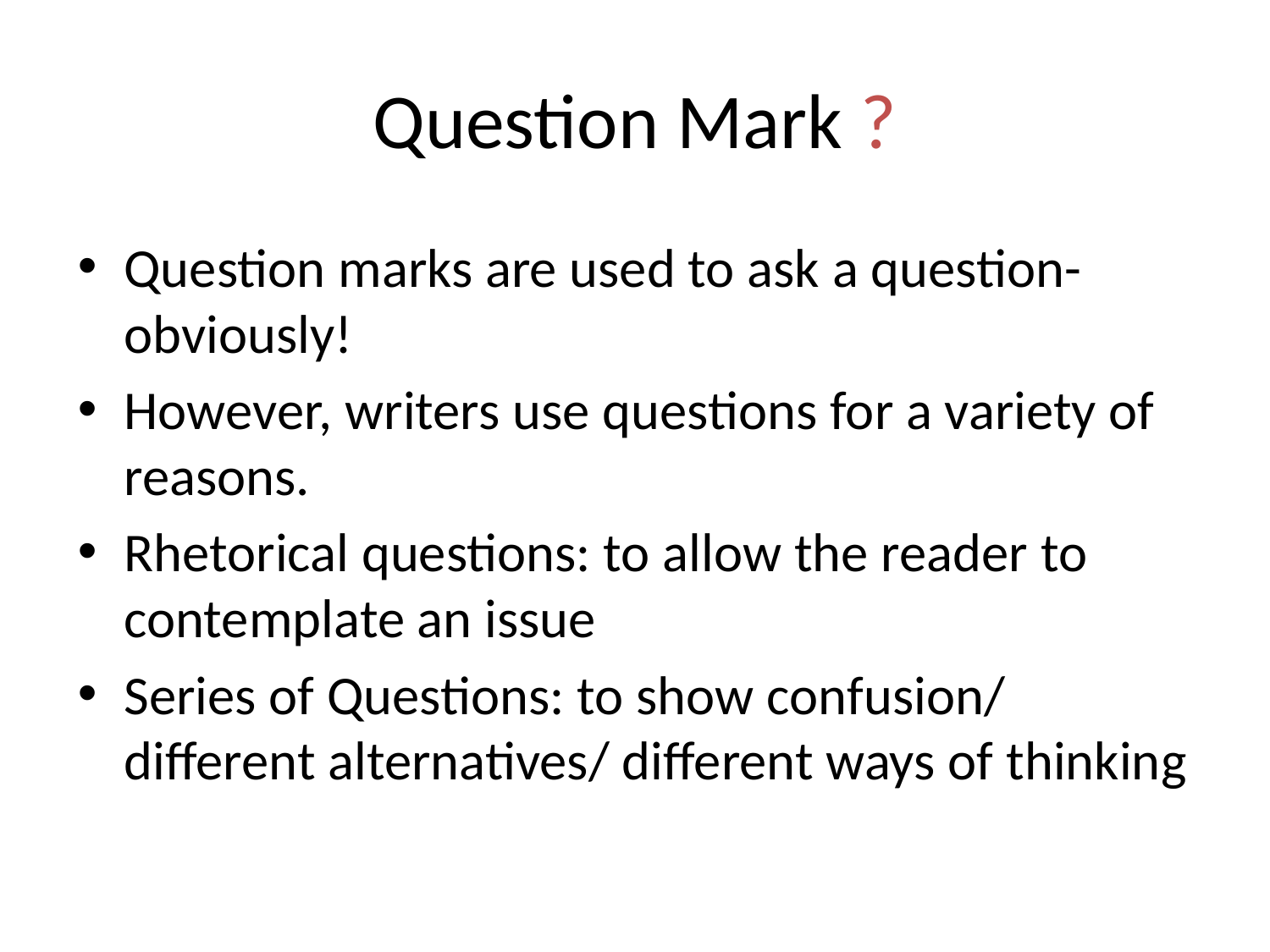

# Question Mark ?
Question marks are used to ask a question- obviously!
However, writers use questions for a variety of reasons.
Rhetorical questions: to allow the reader to contemplate an issue
Series of Questions: to show confusion/ different alternatives/ different ways of thinking